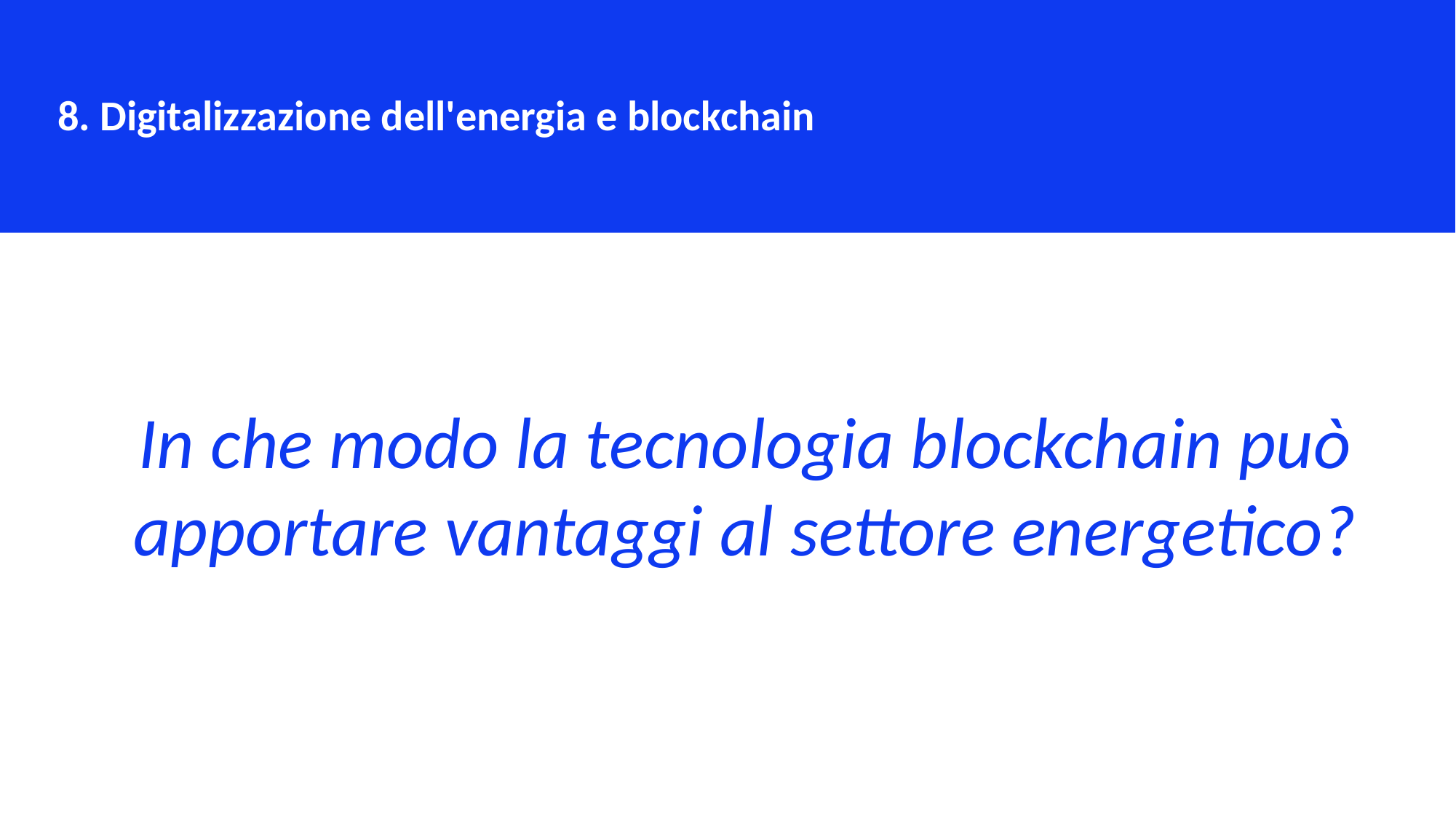

8. Digitalizzazione dell'energia e blockchain

In che modo la tecnologia blockchain può apportare vantaggi al settore energetico?